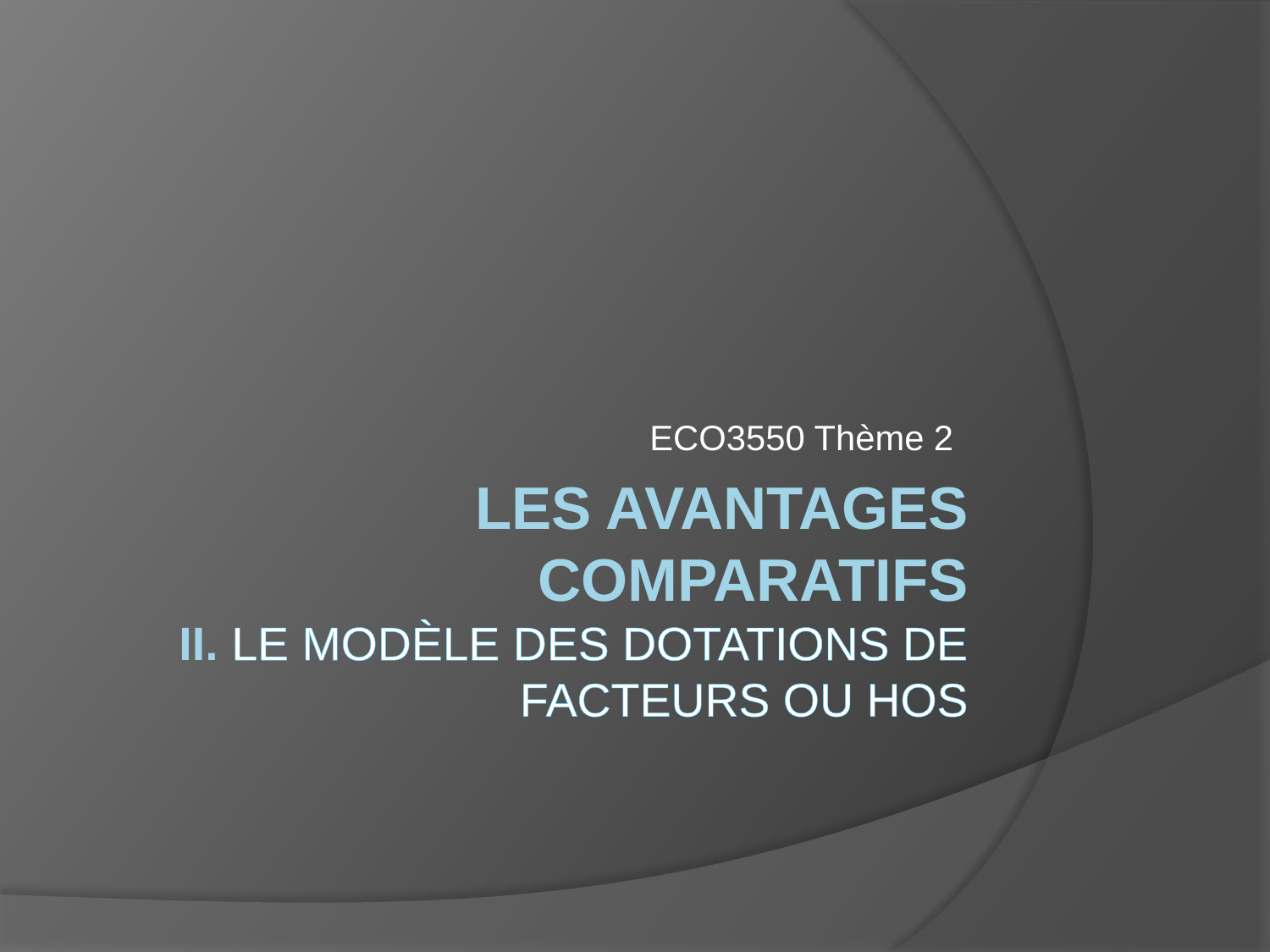

ECO3550 Thème 2
# LeS avantages comparatifs ii. Le modèle des dotations de facteurs OU HOS